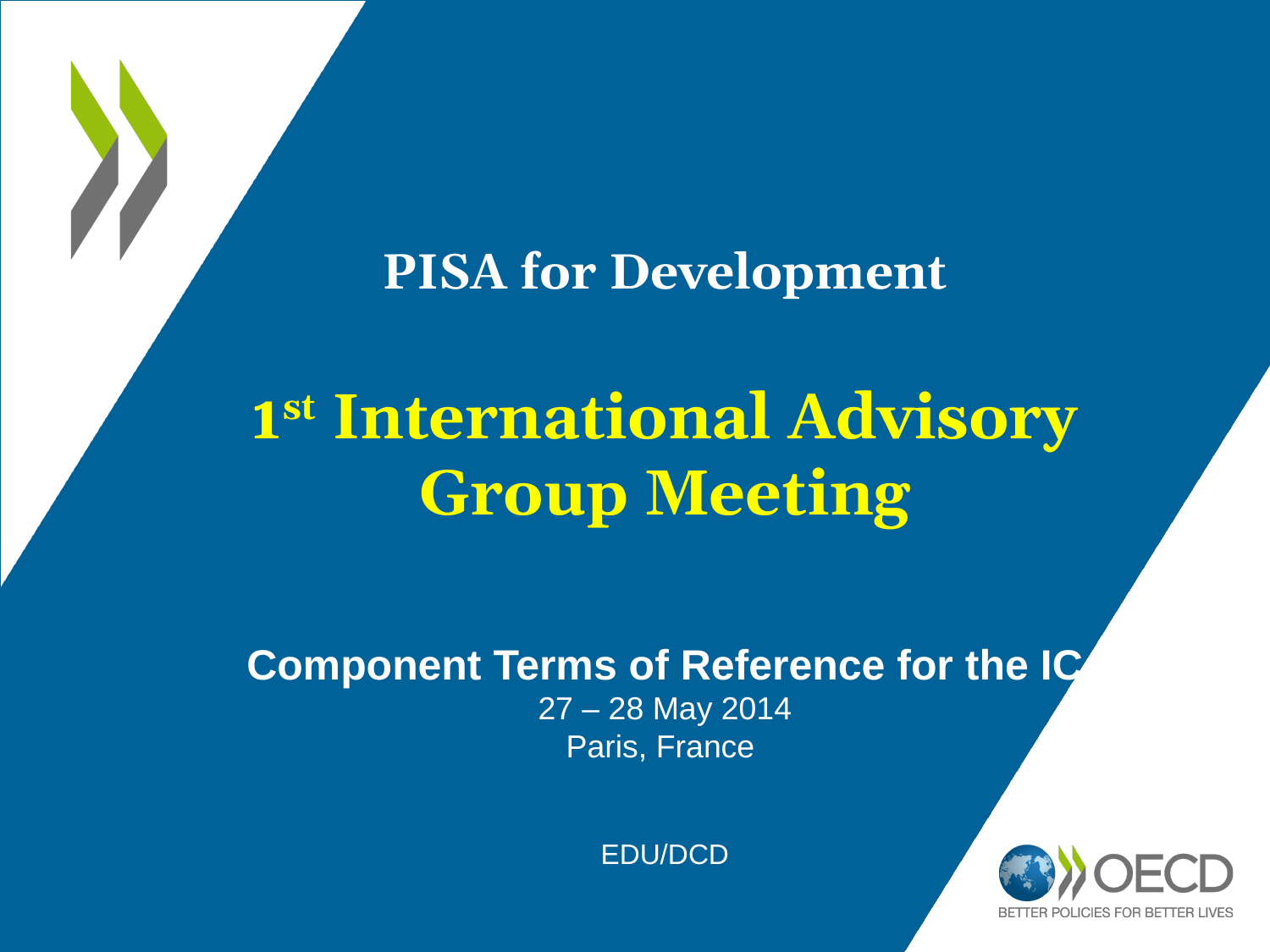

PISA for Development

1st International Advisory Group Meeting

Component Terms of Reference for the IC
27 – 28 May 2014
Paris, France

EDU/DCD